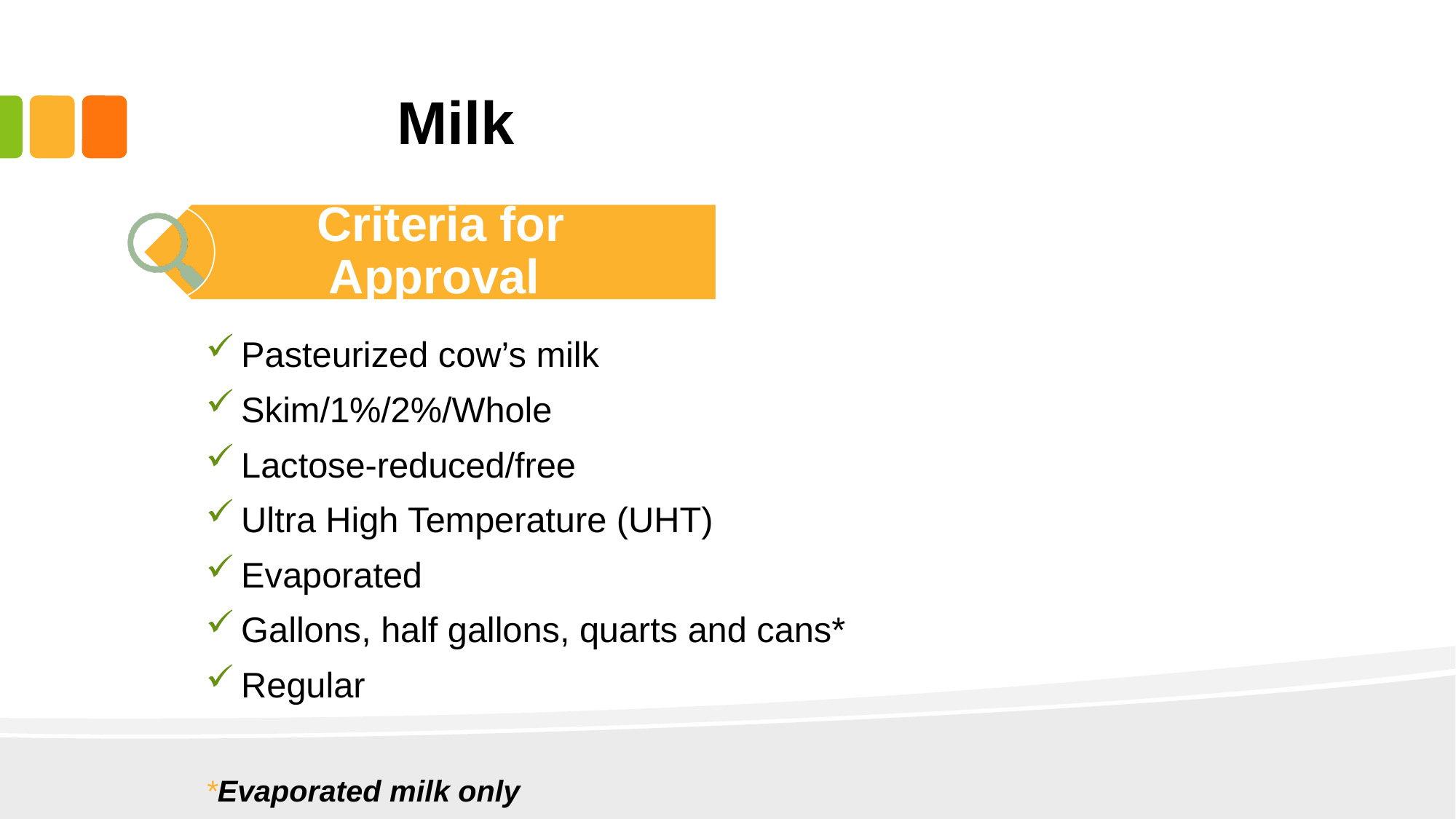

Milk
 Criteria for Approval
Pasteurized cow’s milk
Skim/1%/2%/Whole
Lactose-reduced/free
Ultra High Temperature (UHT)
Evaporated
Gallons, half gallons, quarts and cans*
Regular

*Evaporated milk only